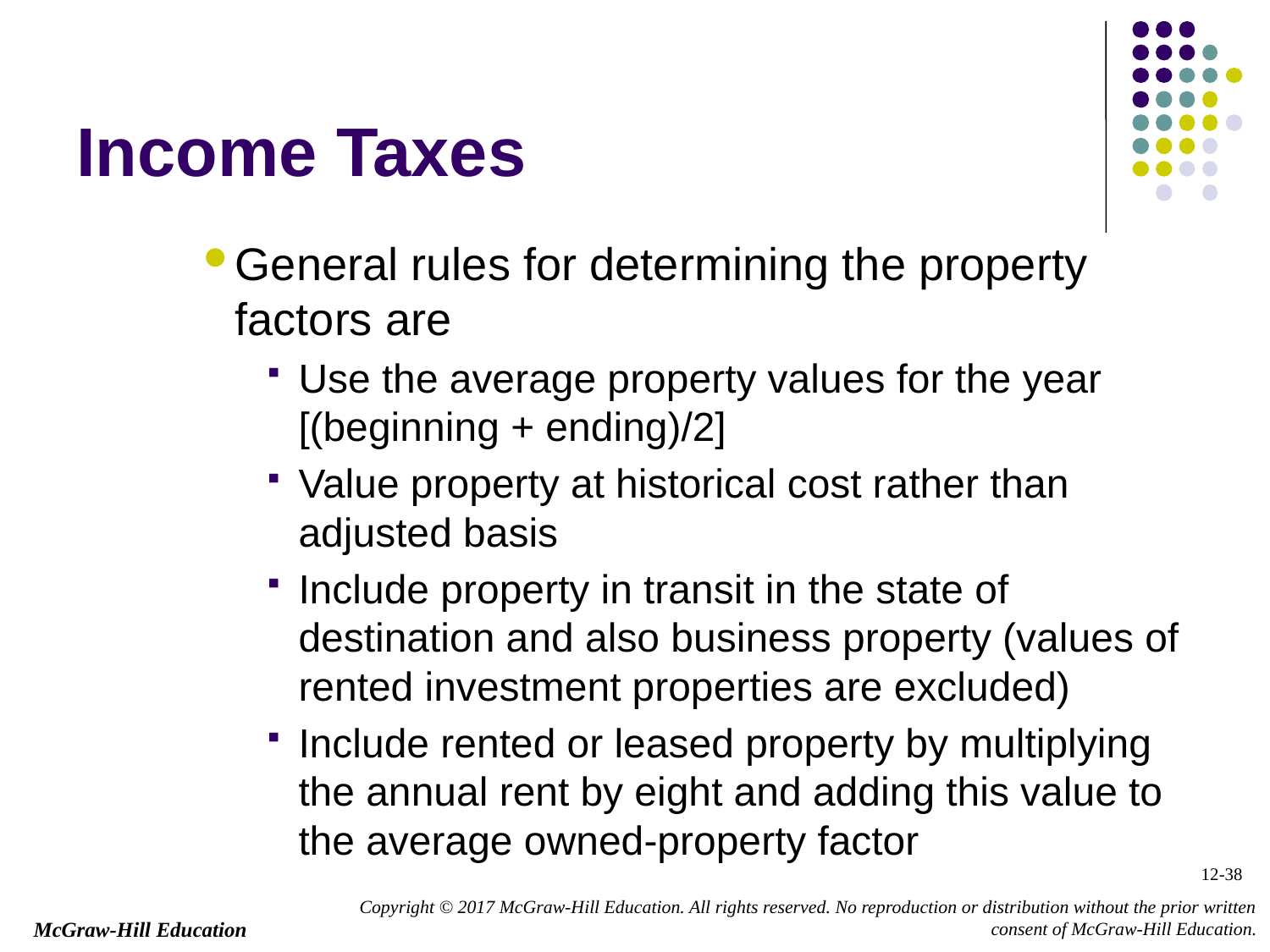

Income Taxes
General rules for determining the property factors are
Use the average property values for the year [(beginning + ending)/2]
Value property at historical cost rather than adjusted basis
Include property in transit in the state of destination and also business property (values of rented investment properties are excluded)
Include rented or leased property by multiplying the annual rent by eight and adding this value to the average owned-property factor